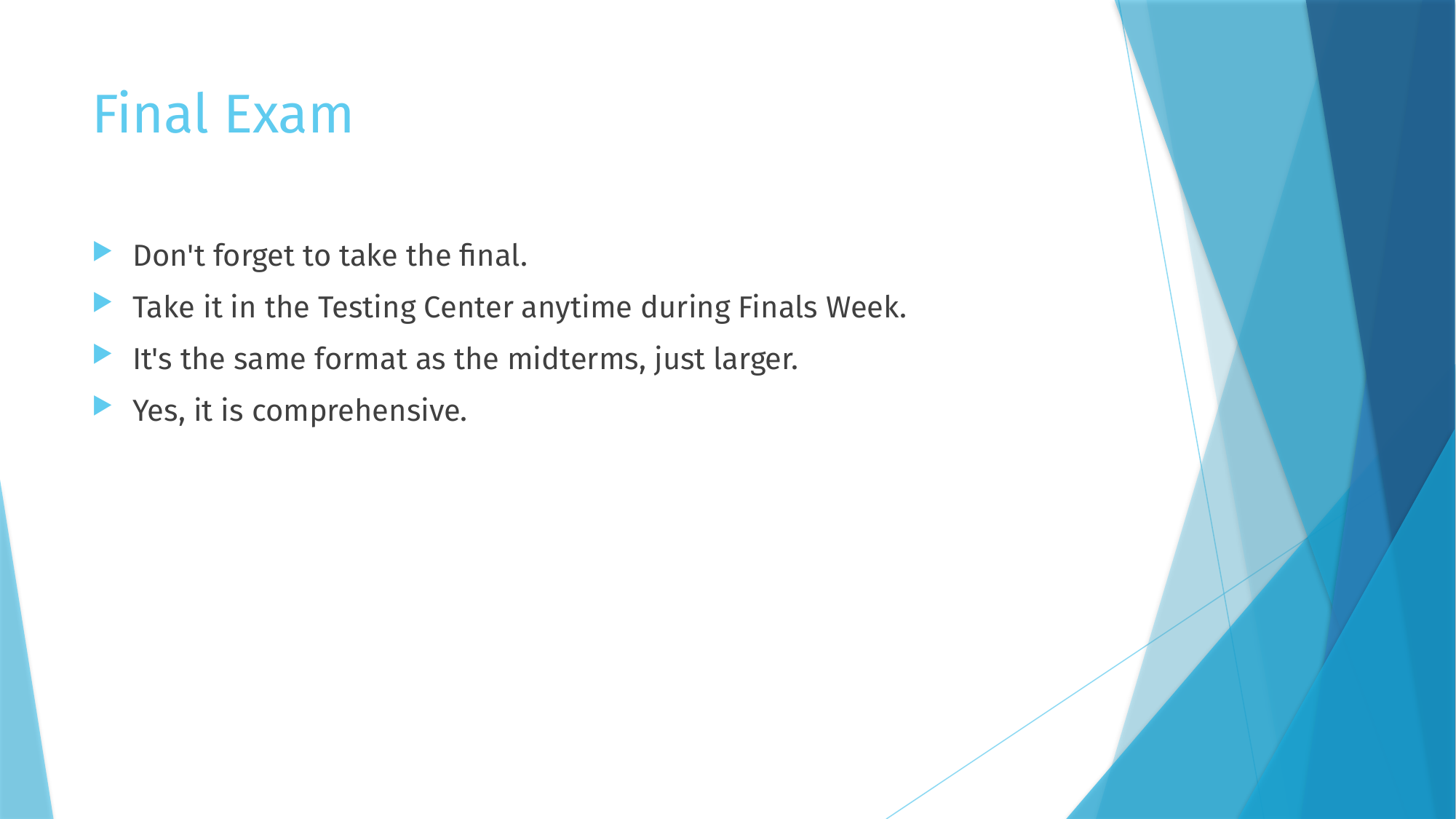

# Final Exam
Don't forget to take the final.
Take it in the Testing Center anytime during Finals Week.
It's the same format as the midterms, just larger.
Yes, it is comprehensive.